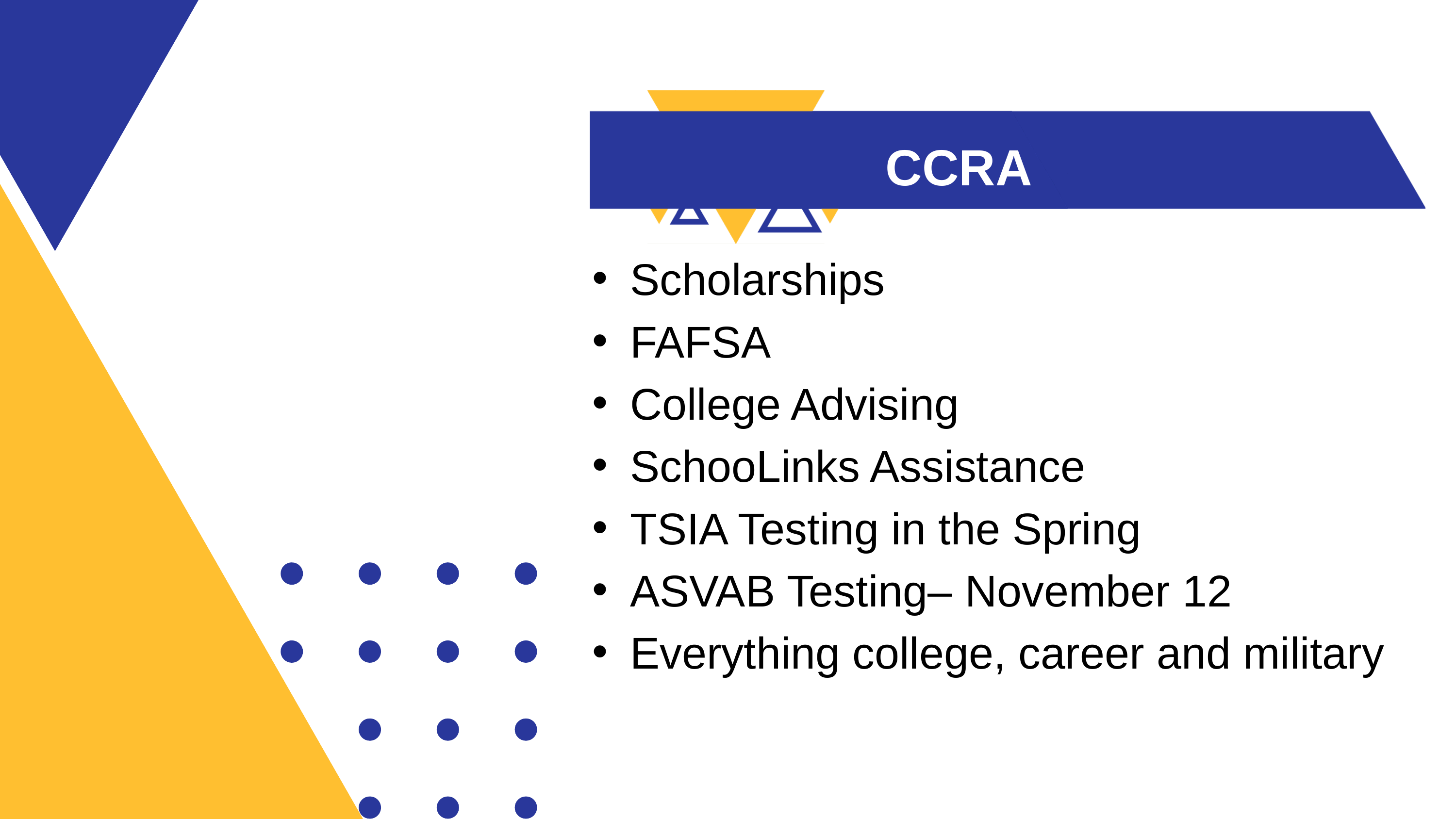

CCRA

Scholarships
FAFSA
College Advising
SchooLinks Assistance
TSIA Testing in the Spring
ASVAB Testing– November 12
Everything college, career and military